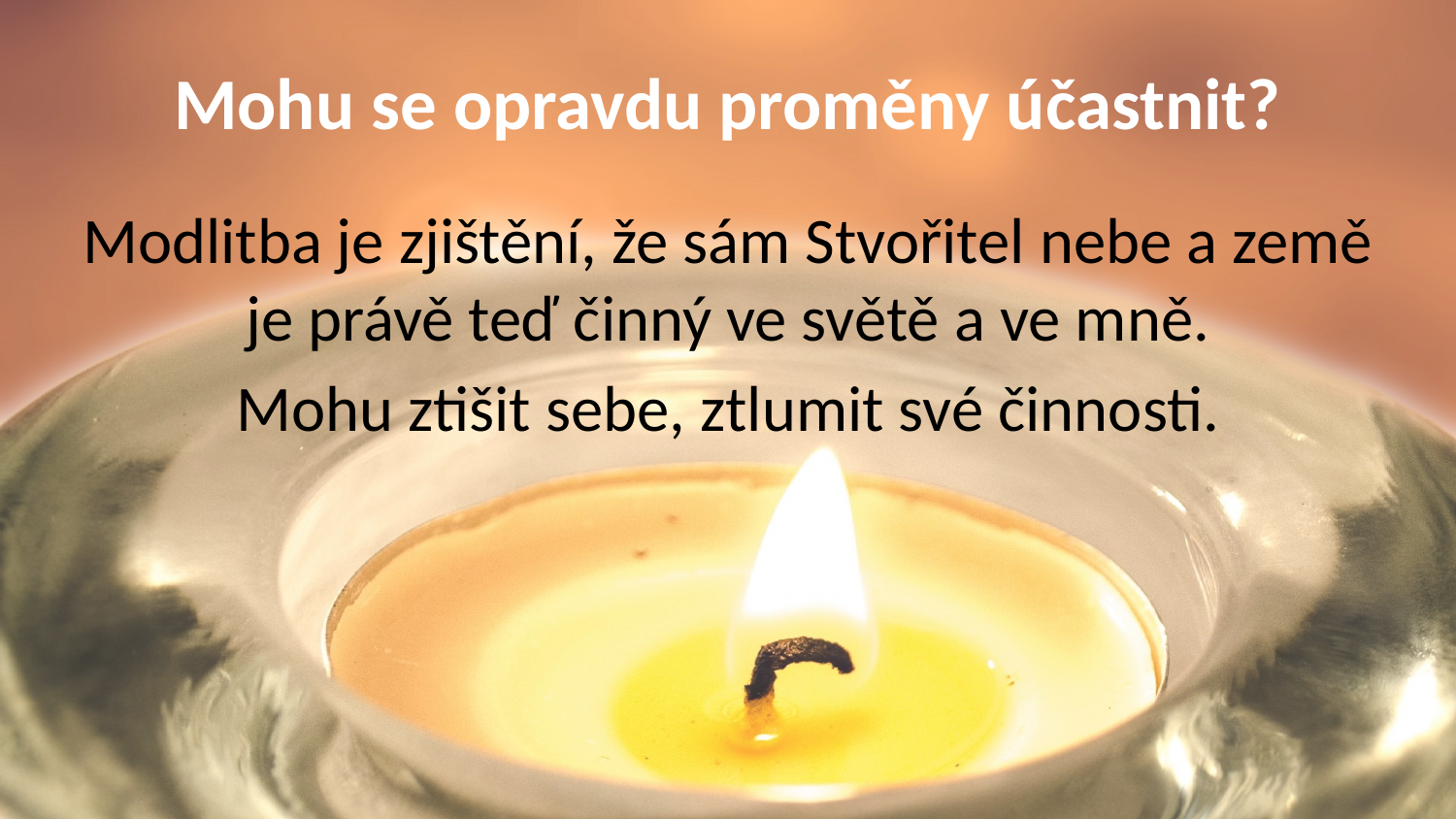

# Mohu se opravdu proměny účastnit?
Modlitba je zjištění, že sám Stvořitel nebe a země je právě teď činný ve světě a ve mně.
Mohu ztišit sebe, ztlumit své činnosti.